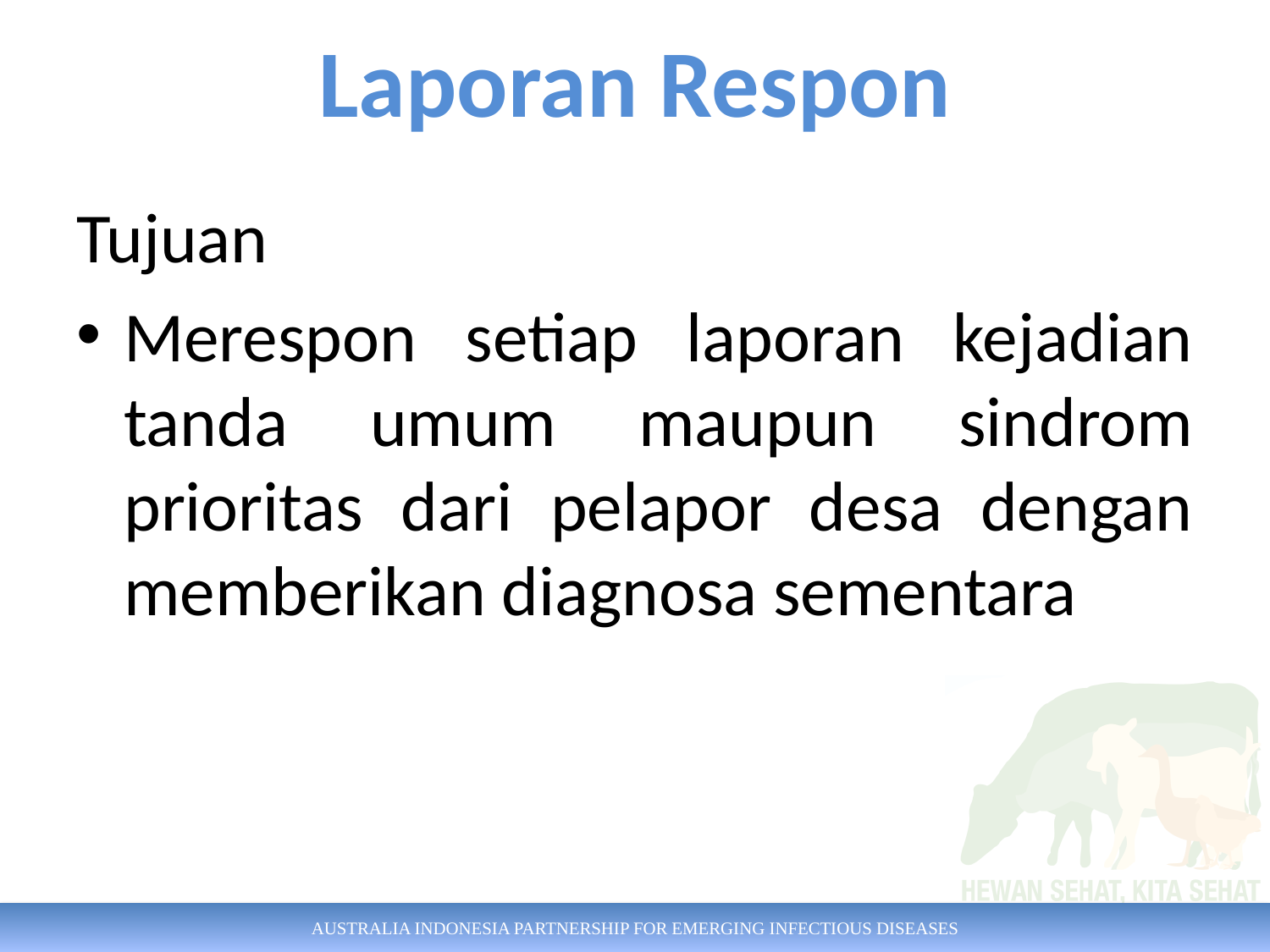

# Laporan Respon
Tujuan
Merespon setiap laporan kejadian tanda umum maupun sindrom prioritas dari pelapor desa dengan memberikan diagnosa sementara